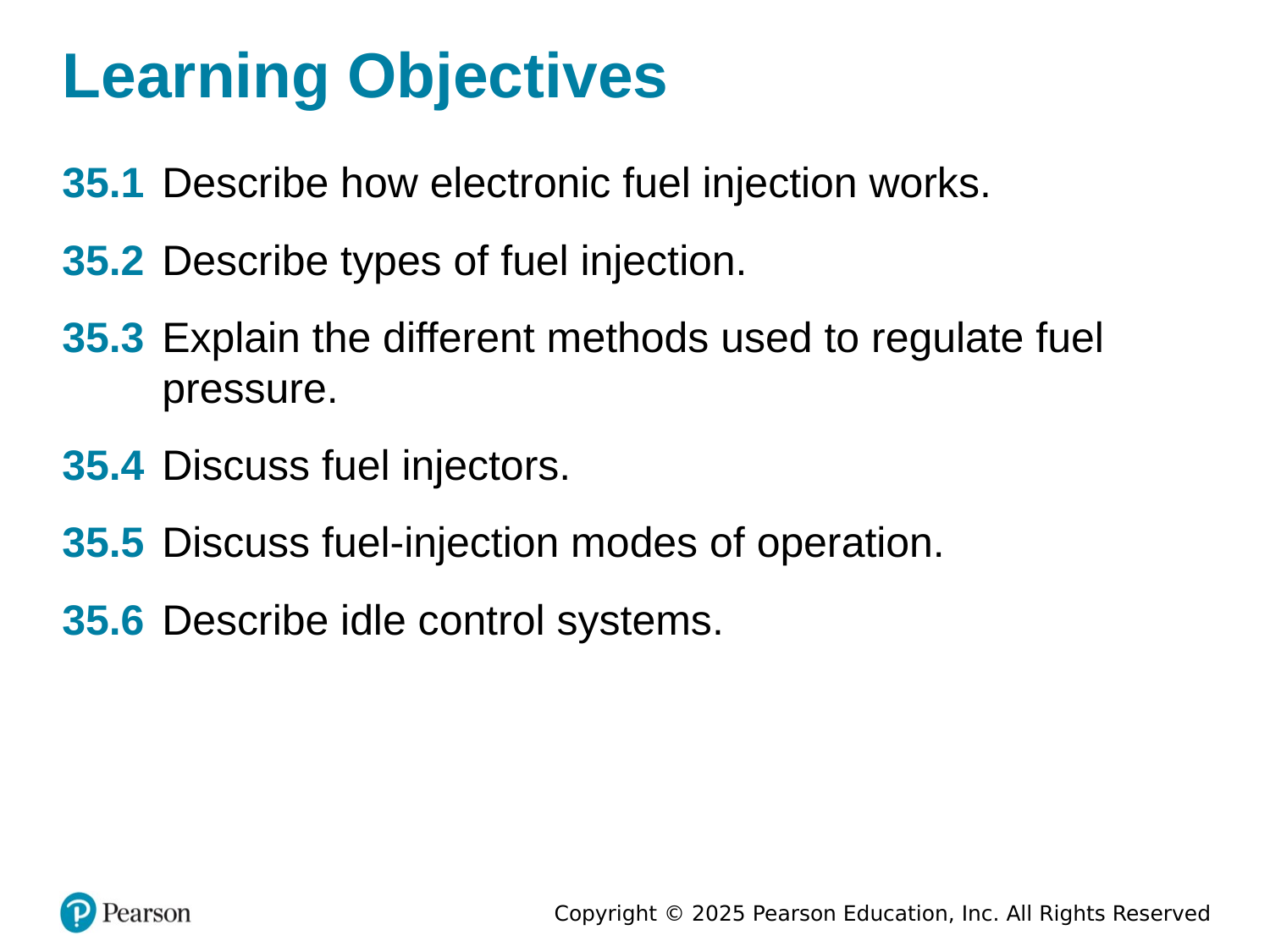

# Learning Objectives
35.1	Describe how electronic fuel injection works.
35.2	Describe types of fuel injection.
35.3	Explain the different methods used to regulate fuel pressure.
35.4	Discuss fuel injectors.
35.5	Discuss fuel-injection modes of operation.
35.6	Describe idle control systems.